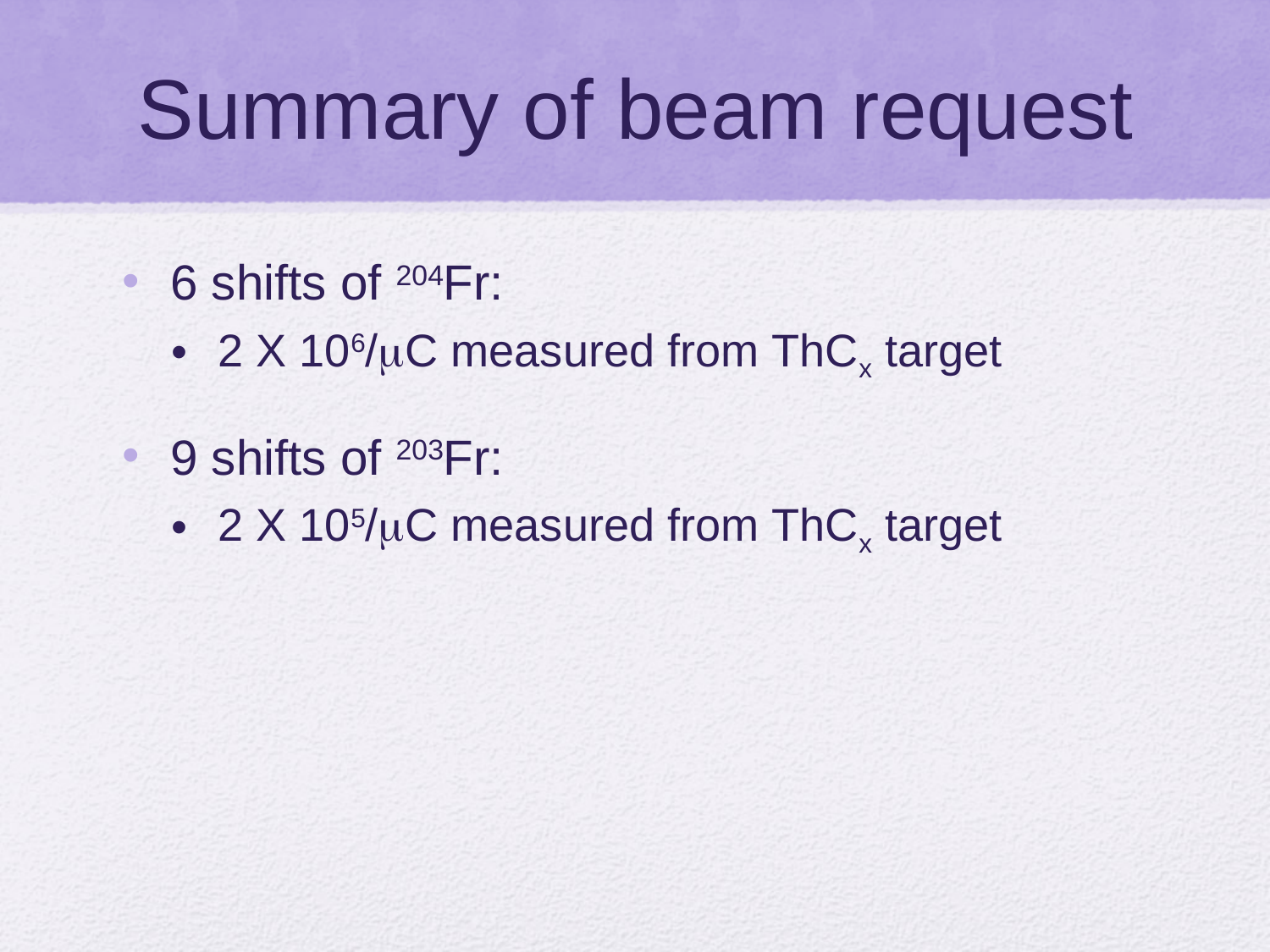

# Summary of beam request
6 shifts of 204Fr:
2 X 106/μC measured from ThCx target
9 shifts of 203Fr:
2 X 105/μC measured from ThCx target